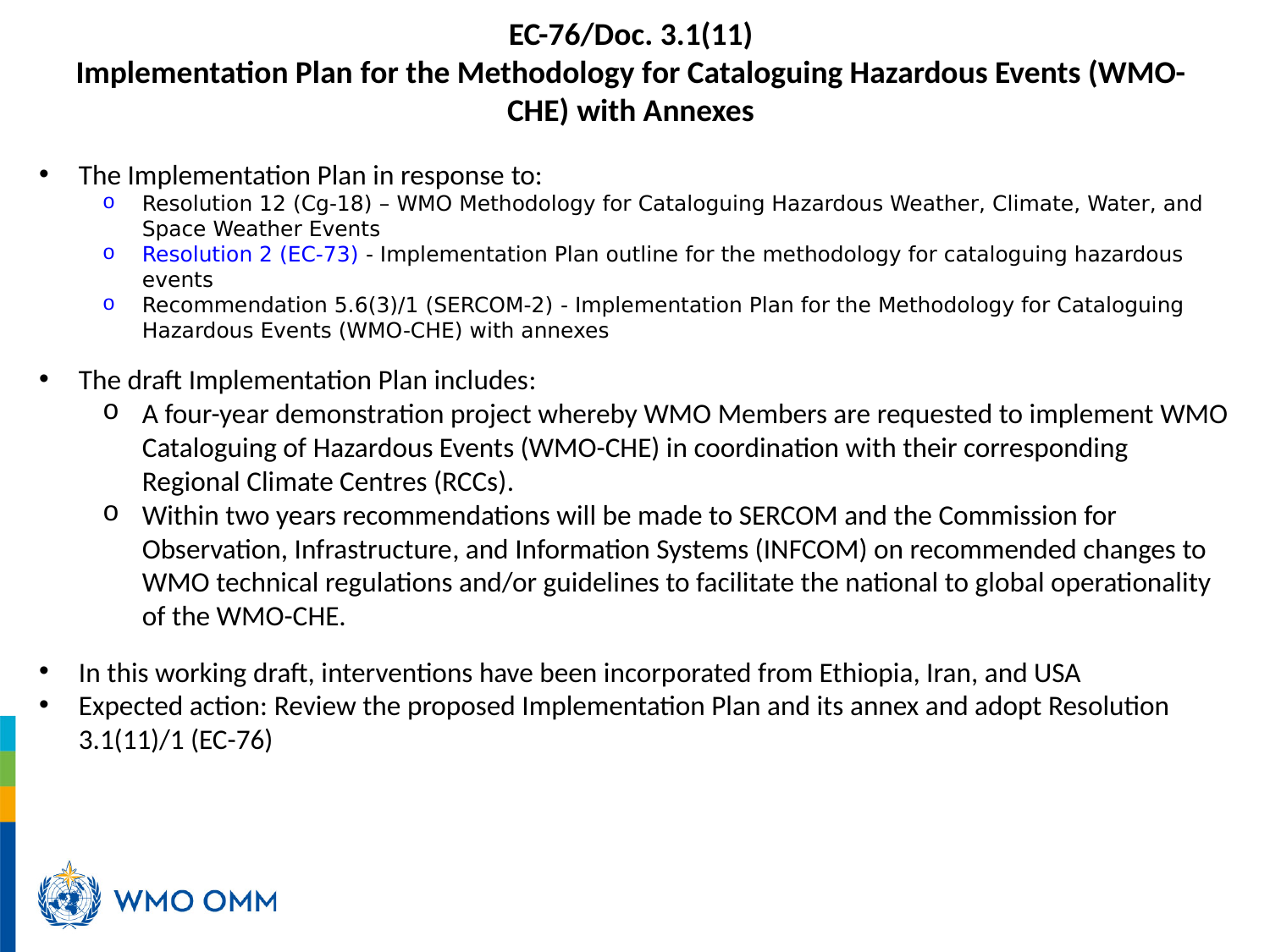

# EC-76/Doc. 3.1(11) Implementation Plan for the Methodology for Cataloguing Hazardous Events (WMO-CHE) with Annexes
The Implementation Plan in response to:
Resolution 12 (Cg-18) – WMO Methodology for Cataloguing Hazardous Weather, Climate, Water, and Space Weather Events
Resolution 2 (EC-73) - Implementation Plan outline for the methodology for cataloguing hazardous events
Recommendation 5.6(3)/1 (SERCOM-2) - Implementation Plan for the Methodology for Cataloguing Hazardous Events (WMO-CHE) with annexes

The draft Implementation Plan includes:
A four-year demonstration project whereby WMO Members are requested to implement WMO Cataloguing of Hazardous Events (WMO-CHE) in coordination with their corresponding Regional Climate Centres (RCCs).
Within two years recommendations will be made to SERCOM and the Commission for Observation, Infrastructure, and Information Systems (INFCOM) on recommended changes to WMO technical regulations and/or guidelines to facilitate the national to global operationality of the WMO-CHE.

In this working draft, interventions have been incorporated from Ethiopia, Iran, and USA
Expected action: Review the proposed Implementation Plan and its annex and adopt Resolution 3.1(11)/1 (EC-76)